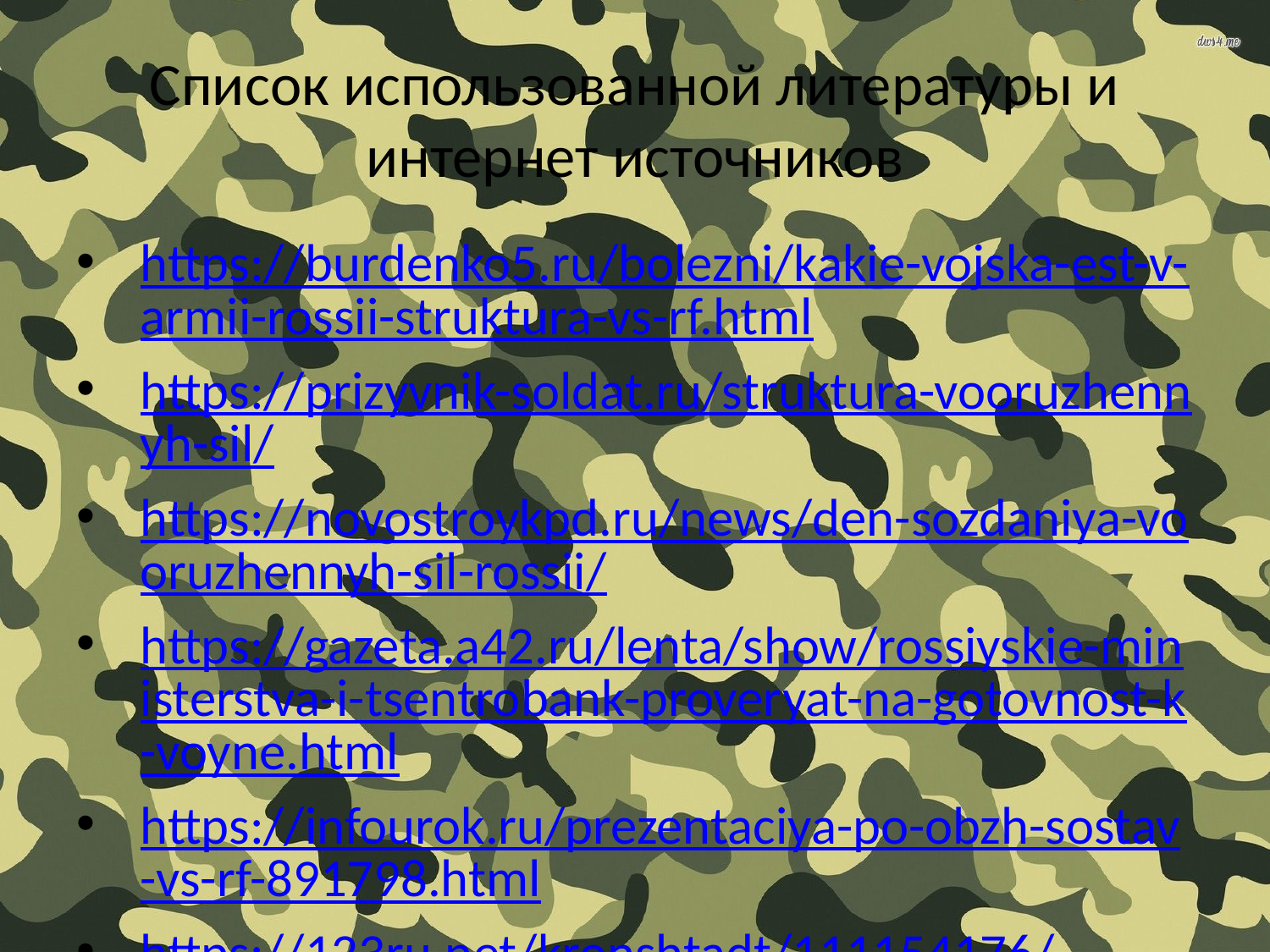

# Список использованной литературы и интернет источников
https://burdenko5.ru/bolezni/kakie-vojska-est-v-armii-rossii-struktura-vs-rf.html
https://prizyvnik-soldat.ru/struktura-vooruzhennyh-sil/
https://novostroykpd.ru/news/den-sozdaniya-vooruzhennyh-sil-rossii/
https://gazeta.a42.ru/lenta/show/rossiyskie-ministerstva-i-tsentrobank-proveryat-na-gotovnost-k-voyne.html
https://infourok.ru/prezentaciya-po-obzh-sostav-vs-rf-891798.html
https://123ru.net/kronshtadt/111154176/
https://www.scoopnest.com/ru/user/mod_russia/911279476365021184-
https://www.drive2.ru/c/461508187082720434/